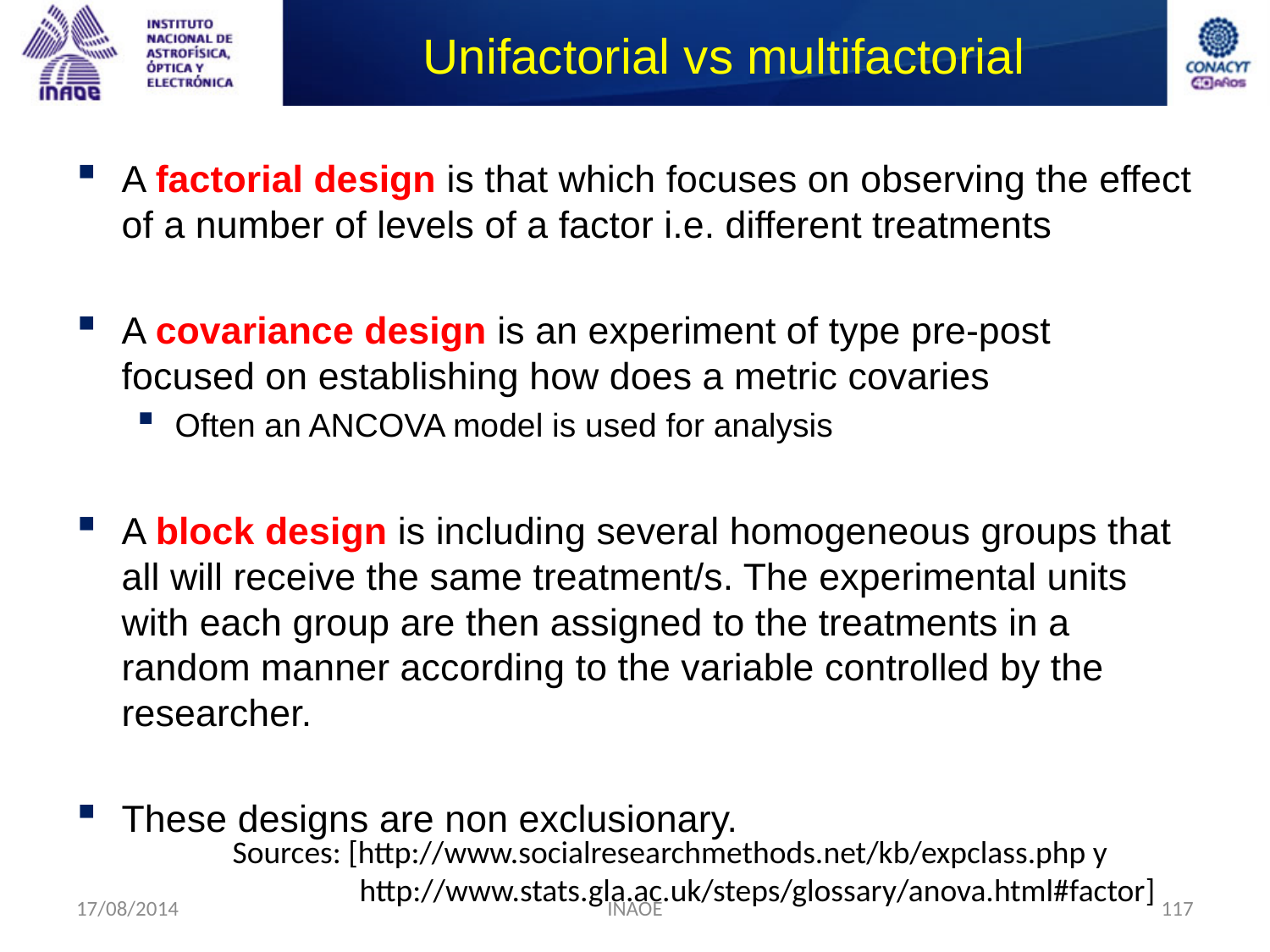

# Unifactorial vs multifactorial
A factorial design is that which focuses on observing the effect of a number of levels of a factor i.e. different treatments

A covariance design is an experiment of type pre-post focused on establishing how does a metric covaries
Often an ANCOVA model is used for analysis

A block design is including several homogeneous groups that all will receive the same treatment/s. The experimental units with each group are then assigned to the treatments in a random manner according to the variable controlled by the researcher.

These designs are non exclusionary.
Sources: [http://www.socialresearchmethods.net/kb/expclass.php y
	http://www.stats.gla.ac.uk/steps/glossary/anova.html#factor]
17/08/2014
INAOE
117